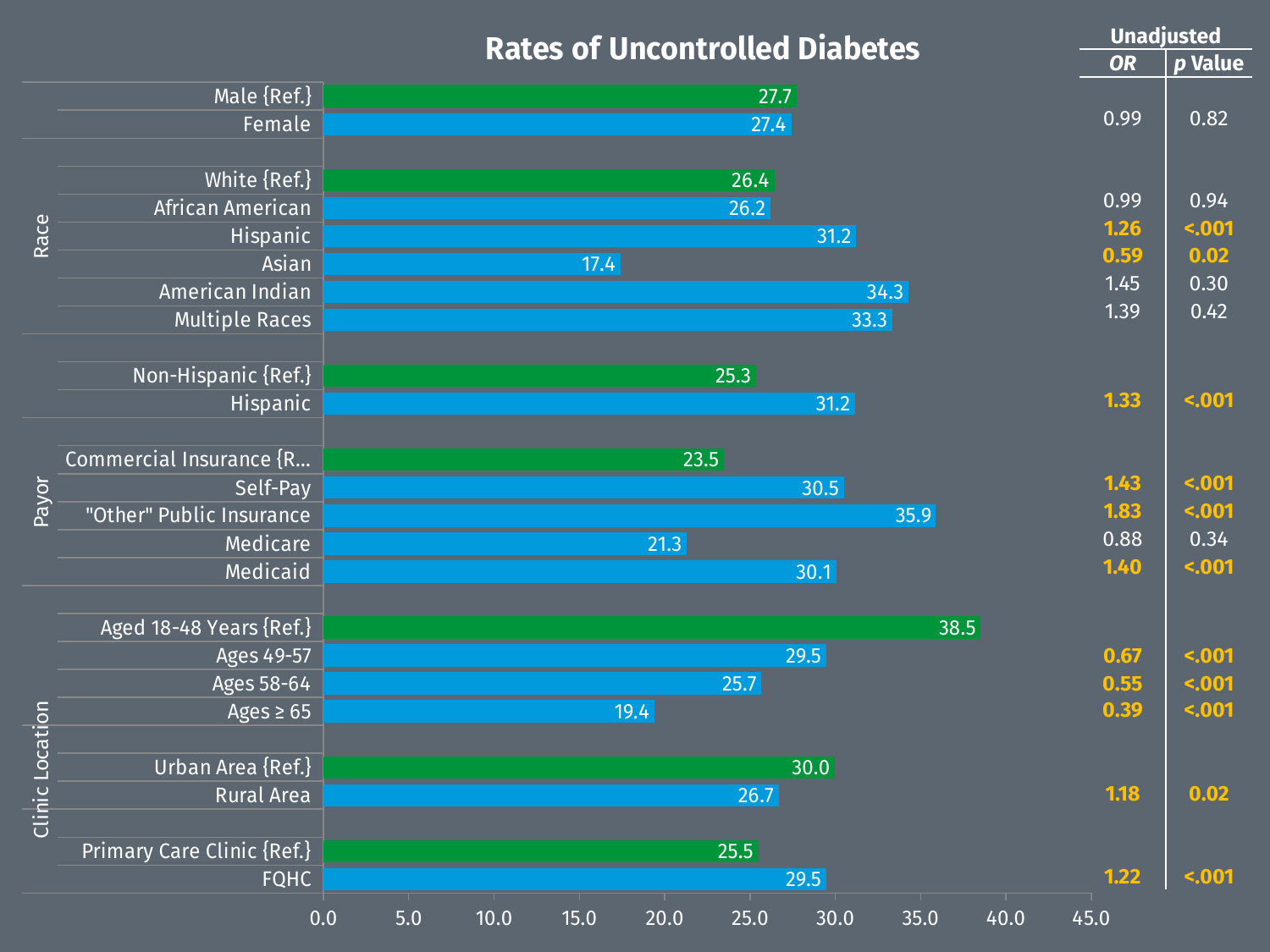

### Chart: Rates of Uncontrolled Diabetes

| Category |  |
|---|---|
| FQHC | 29.460699999999896 |
| Primary Care Clinic {Ref.} | 25.482499999999895 |
|  | None |
| Rural Area | 26.6701 |
| Urban Area {Ref.} | 29.9649 |
|  | None |
| Ages ≥ 65 | 19.4175 |
| Ages 58-64 | 25.6672 |
| Ages 49-57 | 29.4597 |
| Aged 18-48 Years {Ref.} | 38.5159 |
|  | None |
| Medicaid | 30.076 |
| Medicare | 21.2938 |
| "Other" Public Insurance | 35.897400000000005 |
| Self-Pay | 30.4938 |
| Commercial Insurance {Ref.} | 23.454799999999945 |
|  | None |
| Hispanic | 31.159 |
| Non-Hispanic {Ref.} | 25.345499999999934 |
|  | None |
| Multiple Races | 33.3333 |
| American Indian | 34.28570000000001 |
| Asian | 17.424199999999946 |
| Hispanic | 31.2098 |
| African American | 26.2009 |
| White {Ref.} | 26.4312 |
|  | None |
| Female | 27.436599999999945 |
| Male {Ref.} | 27.7239 |
| Unadjusted |  |
| --- | --- |
| OR | p Value |
|  |  |
| 0.99 | 0.82 |
|  |  |
|  |  |
| 0.99 | 0.94 |
| 1.26 | <.001 |
| 0.59 | 0.02 |
| 1.45 | 0.30 |
| 1.39 | 0.42 |
|  |  |
|  |  |
| 1.33 | <.001 |
|  |  |
|  |  |
| 1.43 | <.001 |
| 1.83 | <.001 |
| 0.88 | 0.34 |
| 1.40 | <.001 |
|  |  |
|  |  |
| 0.67 | <.001 |
| 0.55 | <.001 |
| 0.39 | <.001 |
|  |  |
|  |  |
| 1.18 | 0.02 |
|  |  |
|  |  |
| 1.22 | <.001 |